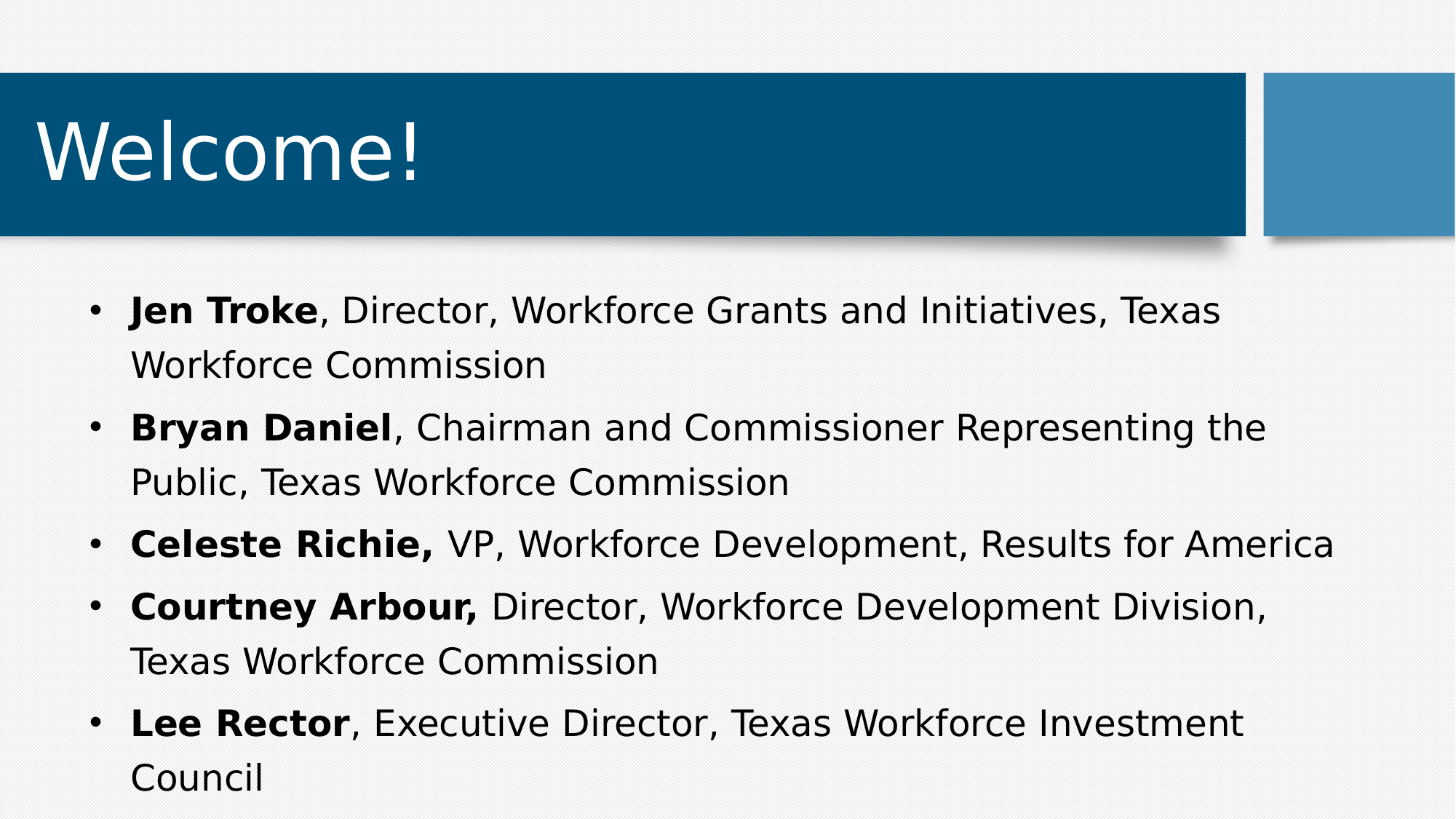

# Welcome!
Jen Troke, Director, Workforce Grants and Initiatives, Texas Workforce Commission
Bryan Daniel, Chairman and Commissioner Representing the Public, Texas Workforce Commission
Celeste Richie, VP, Workforce Development, Results for America
Courtney Arbour, Director, Workforce Development Division, Texas Workforce Commission
Lee Rector, Executive Director, Texas Workforce Investment Council